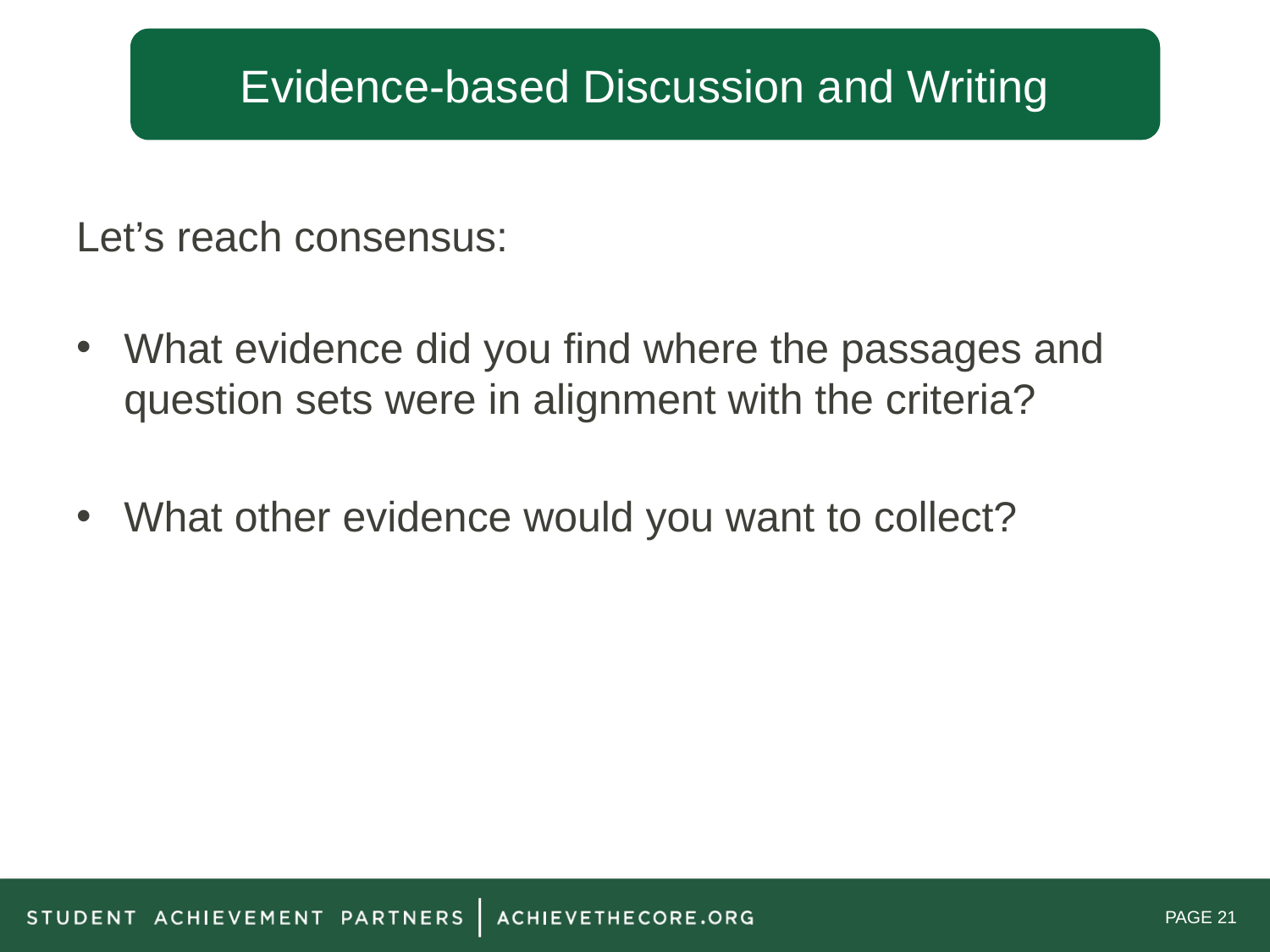

Evidence-based Discussion and Writing
# Let’s reach consensus:
What evidence did you find where the passages and question sets were in alignment with the criteria?

What other evidence would you want to collect?